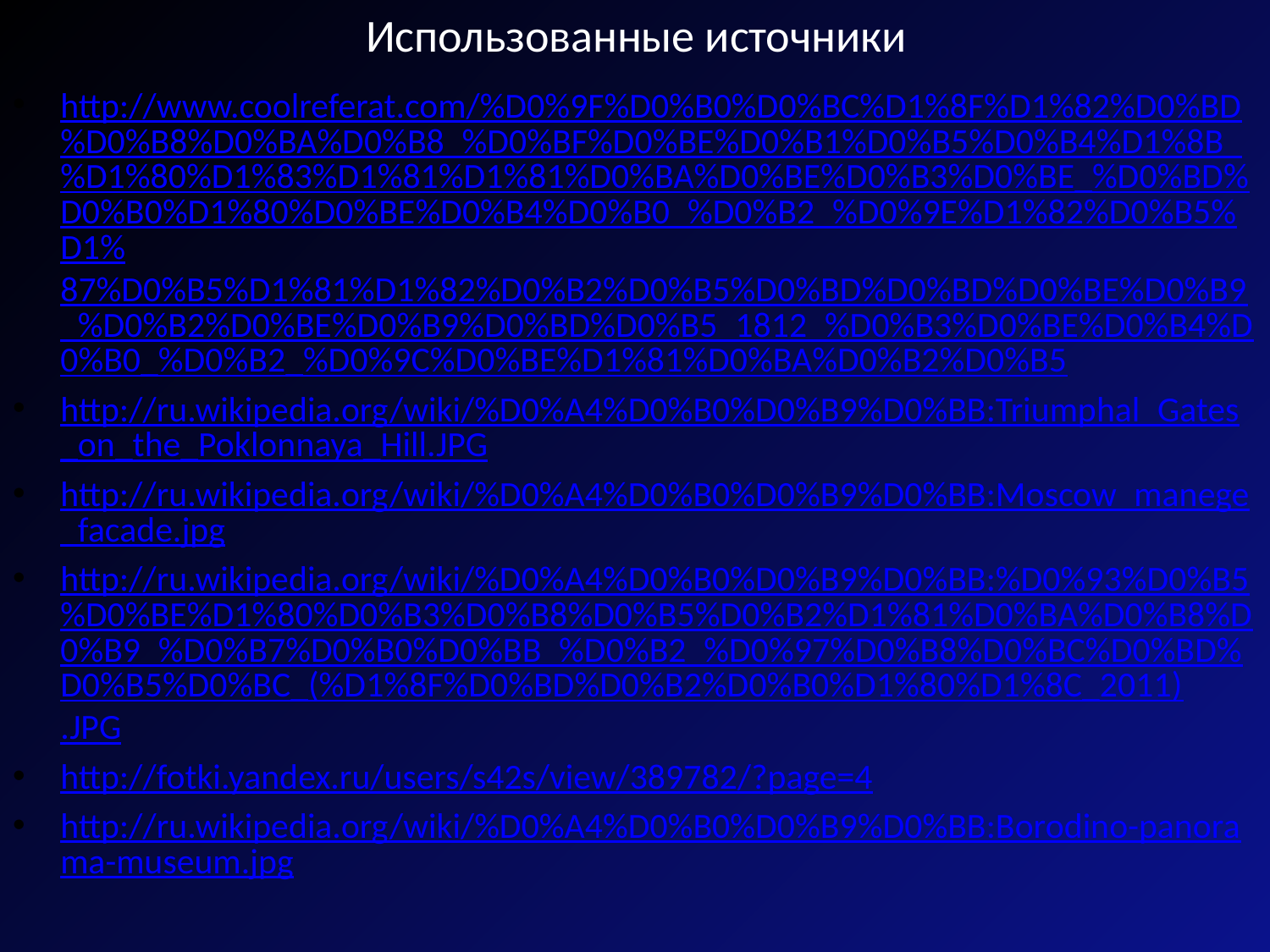

# Использованные источники
http://www.coolreferat.com/%D0%9F%D0%B0%D0%BC%D1%8F%D1%82%D0%BD%D0%B8%D0%BA%D0%B8_%D0%BF%D0%BE%D0%B1%D0%B5%D0%B4%D1%8B_%D1%80%D1%83%D1%81%D1%81%D0%BA%D0%BE%D0%B3%D0%BE_%D0%BD%D0%B0%D1%80%D0%BE%D0%B4%D0%B0_%D0%B2_%D0%9E%D1%82%D0%B5%D1%87%D0%B5%D1%81%D1%82%D0%B2%D0%B5%D0%BD%D0%BD%D0%BE%D0%B9_%D0%B2%D0%BE%D0%B9%D0%BD%D0%B5_1812_%D0%B3%D0%BE%D0%B4%D0%B0_%D0%B2_%D0%9C%D0%BE%D1%81%D0%BA%D0%B2%D0%B5
http://ru.wikipedia.org/wiki/%D0%A4%D0%B0%D0%B9%D0%BB:Triumphal_Gates_on_the_Poklonnaya_Hill.JPG
http://ru.wikipedia.org/wiki/%D0%A4%D0%B0%D0%B9%D0%BB:Moscow_manege_facade.jpg
http://ru.wikipedia.org/wiki/%D0%A4%D0%B0%D0%B9%D0%BB:%D0%93%D0%B5%D0%BE%D1%80%D0%B3%D0%B8%D0%B5%D0%B2%D1%81%D0%BA%D0%B8%D0%B9_%D0%B7%D0%B0%D0%BB_%D0%B2_%D0%97%D0%B8%D0%BC%D0%BD%D0%B5%D0%BC_(%D1%8F%D0%BD%D0%B2%D0%B0%D1%80%D1%8C_2011).JPG
http://fotki.yandex.ru/users/s42s/view/389782/?page=4
http://ru.wikipedia.org/wiki/%D0%A4%D0%B0%D0%B9%D0%BB:Borodino-panorama-museum.jpg